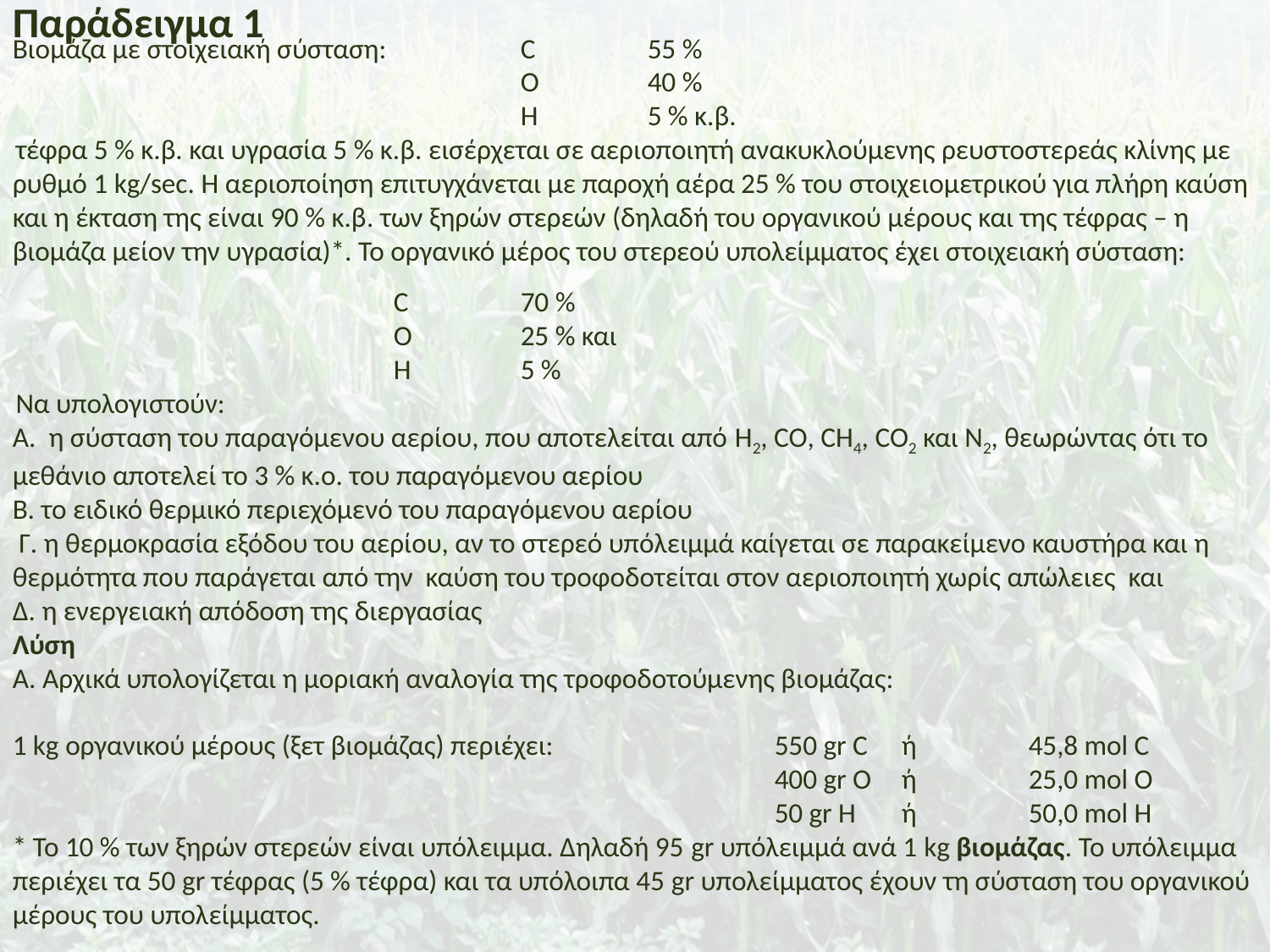

Παράδειγμα 1
Βιομάζα με στοιχειακή σύσταση:		C	55 %
				O	40 %
				Η	5 % κ.β.
 τέφρα 5 % κ.β. και υγρασία 5 % κ.β. εισέρχεται σε αεριοποιητή ανακυκλούμενης ρευστοστερεάς κλίνης με ρυθμό 1 kg/sec. Η αεριοποίηση επιτυγχάνεται με παροχή αέρα 25 % του στοιχειομετρικού για πλήρη καύση και η έκταση της είναι 90 % κ.β. των ξηρών στερεών (δηλαδή του οργανικού μέρους και της τέφρας – η βιομάζα μείον την υγρασία)*. Το οργανικό μέρος του στερεού υπολείμματος έχει στοιχειακή σύσταση:

			C	70 %
			O	25 % και
			Η	5 %
 Να υπολογιστούν:
Α.  η σύσταση του παραγόμενου αερίου, που αποτελείται από H2, CO, CH4, CO2 και Ν2, θεωρώντας ότι το μεθάνιο αποτελεί το 3 % κ.ο. του παραγόμενου αερίου
Β. το ειδικό θερμικό περιεχόμενό του παραγόμενου αερίου
 Γ. η θερμοκρασία εξόδου του αερίου, αν το στερεό υπόλειμμά καίγεται σε παρακείμενο καυστήρα και η θερμότητα που παράγεται από την  καύση του τροφοδοτείται στον αεριοποιητή χωρίς απώλειες  και
Δ. η ενεργειακή απόδοση της διεργασίας
Λύση
Α. Αρχικά υπολογίζεται η μοριακή αναλογία της τροφοδοτούμενης βιομάζας:

1 kg οργανικού μέρους (ξετ βιομάζας) περιέχει:		550 gr C 	ή 	45,8 mol C
						400 gr O 	ή 	25,0 mol O
				 		50 gr H 	ή 	50,0 mol H
* Το 10 % των ξηρών στερεών είναι υπόλειμμα. Δηλαδή 95 gr υπόλειμμά ανά 1 kg βιομάζας. Το υπόλειμμα περιέχει τα 50 gr τέφρας (5 % τέφρα) και τα υπόλοιπα 45 gr υπολείμματος έχουν τη σύσταση του οργανικού μέρους του υπολείμματος.